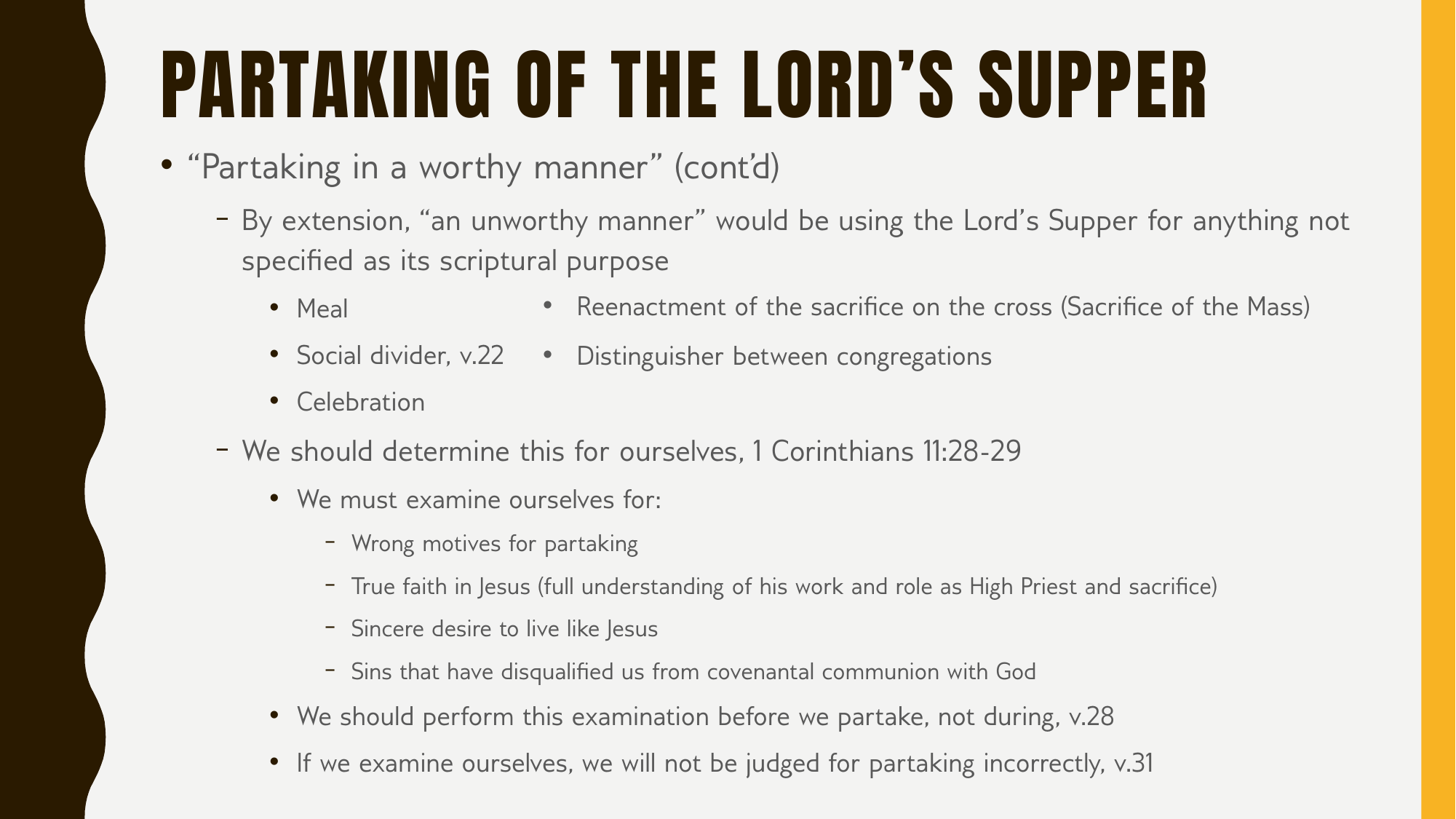

# partaking of the Lord’s Supper
“Partaking in a worthy manner” (cont’d)
By extension, “an unworthy manner” would be using the Lord’s Supper for anything not specified as its scriptural purpose
Meal
Social divider, v.22
Celebration
We should determine this for ourselves, 1 Corinthians 11:28-29
We must examine ourselves for:
Wrong motives for partaking
True faith in Jesus (full understanding of his work and role as High Priest and sacrifice)
Sincere desire to live like Jesus
Sins that have disqualified us from covenantal communion with God
We should perform this examination before we partake, not during, v.28
If we examine ourselves, we will not be judged for partaking incorrectly, v.31
Reenactment of the sacrifice on the cross (Sacrifice of the Mass)
Distinguisher between congregations